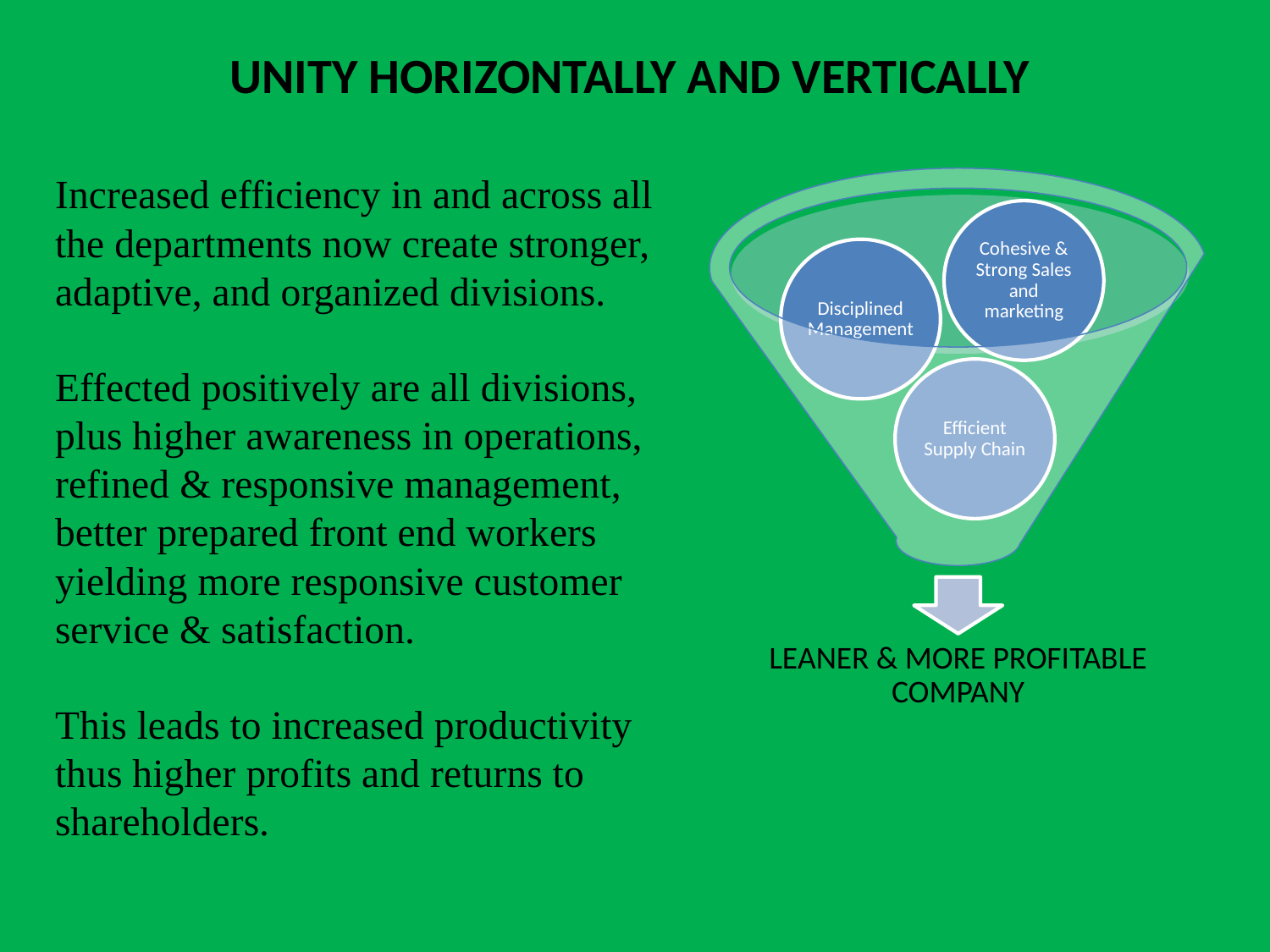

# UNITY HORIZONTALLY AND VERTICALLY
LEANER & MORE PROFITABLE COMPANY
Efficient Supply Chain
Disciplined Management
Cohesive & Strong Sales and marketing

Increased efficiency in and across all the departments now create stronger, adaptive, and organized divisions.

Effected positively are all divisions, plus higher awareness in operations, refined & responsive management, better prepared front end workers yielding more responsive customer service & satisfaction.

This leads to increased productivity thus higher profits and returns to shareholders.